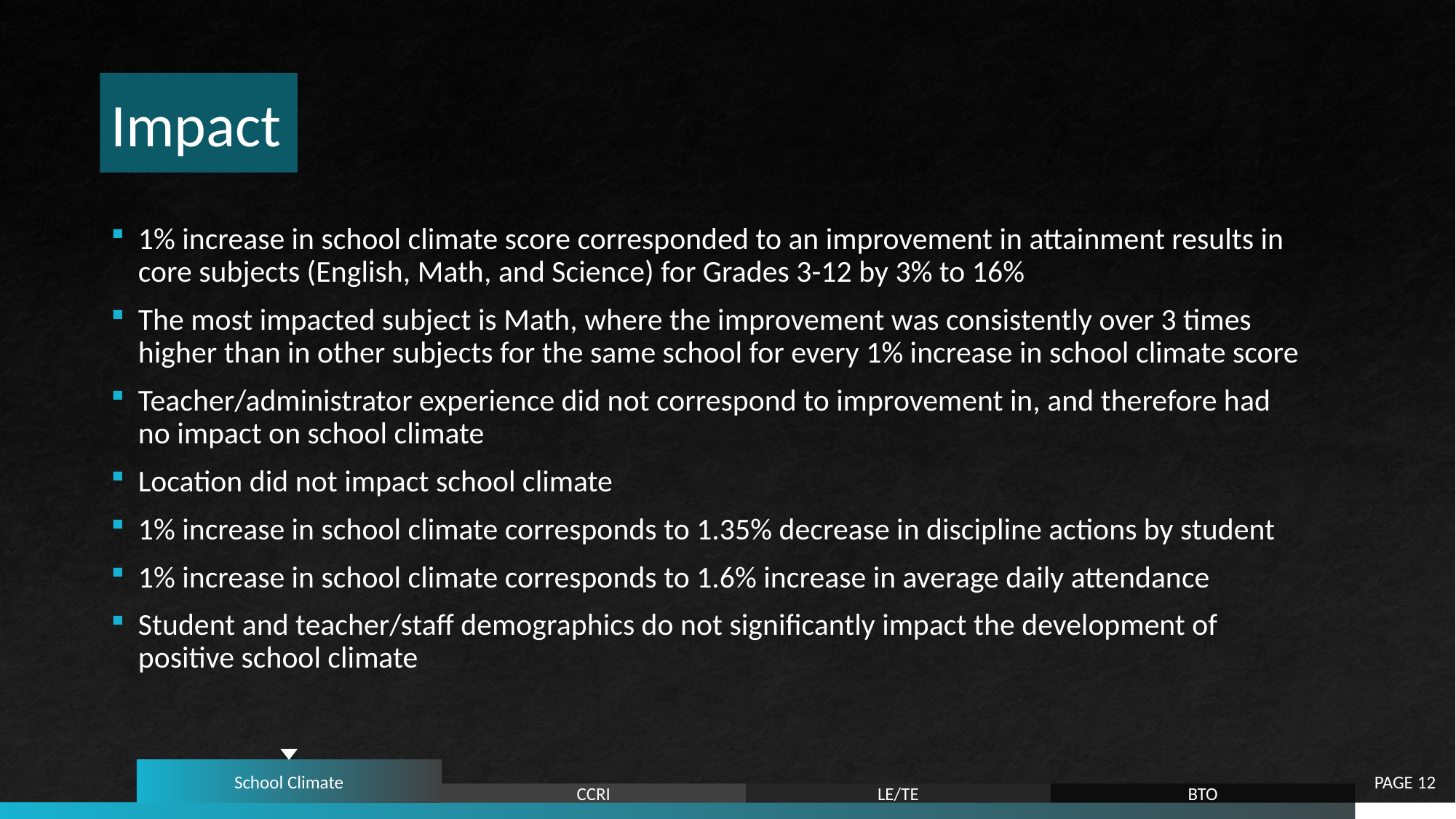

# Impact
1% increase in school climate score corresponded to an improvement in attainment results in core subjects (English, Math, and Science) for Grades 3-12 by 3% to 16%
The most impacted subject is Math, where the improvement was consistently over 3 times higher than in other subjects for the same school for every 1% increase in school climate score
Teacher/administrator experience did not correspond to improvement in, and therefore had no impact on school climate
Location did not impact school climate
1% increase in school climate corresponds to 1.35% decrease in discipline actions by student
1% increase in school climate corresponds to 1.6% increase in average daily attendance
Student and teacher/staff demographics do not significantly impact the development of positive school climate

School Climate
PAGE 12
CCRI
LE/TE
BTO